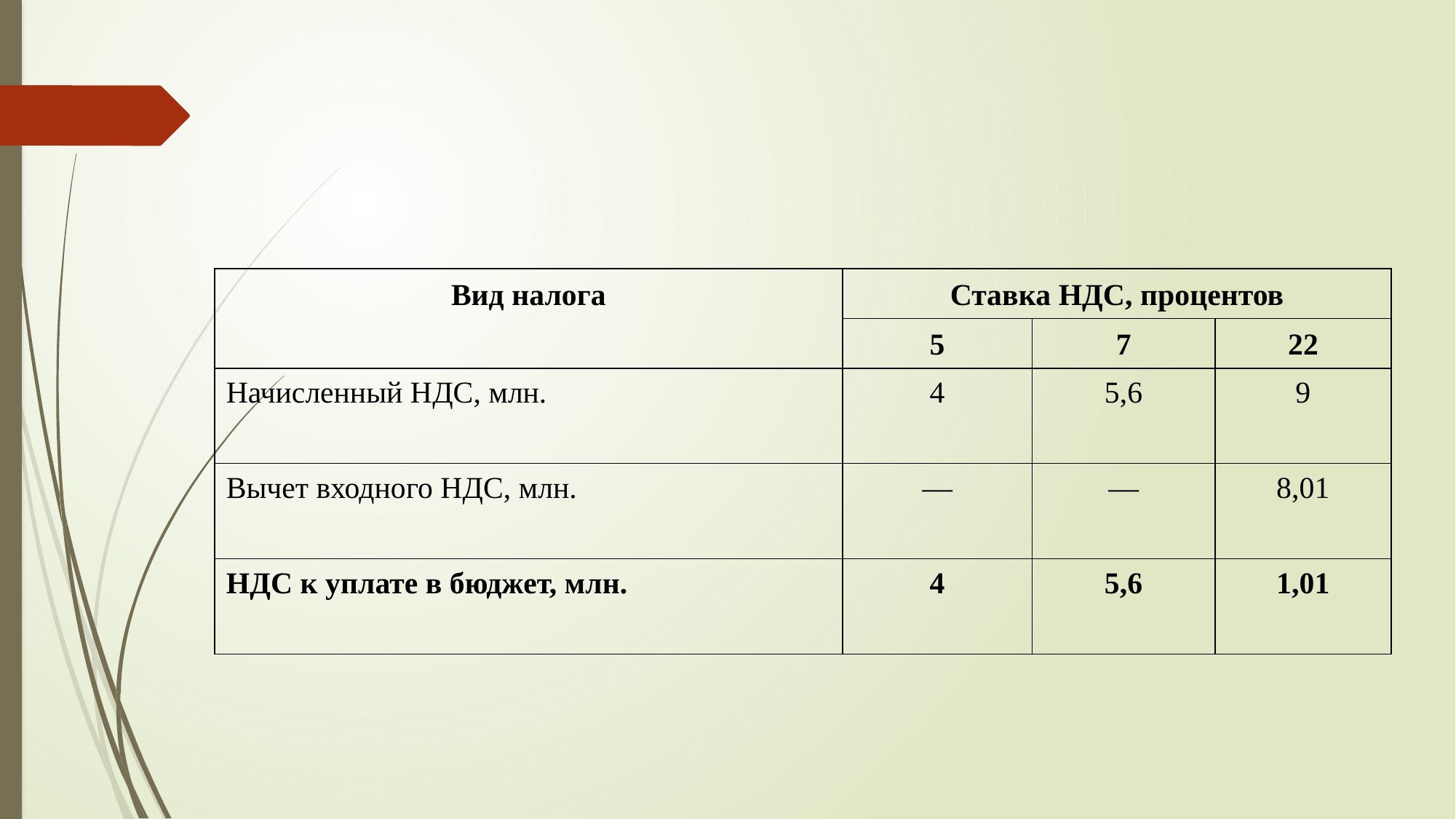

| Вид налога | Ставка НДС, процентов |  |  |
| --- | --- | --- | --- |
|  | 5 | 7 | 22 |
| Начисленный НДС, млн. | 4 | 5,6 | 9 |
| Вычет входного НДС, млн. | — | — | 8,01 |
| НДС к уплате в бюджет, млн. | 4 | 5,6 | 1,01 |